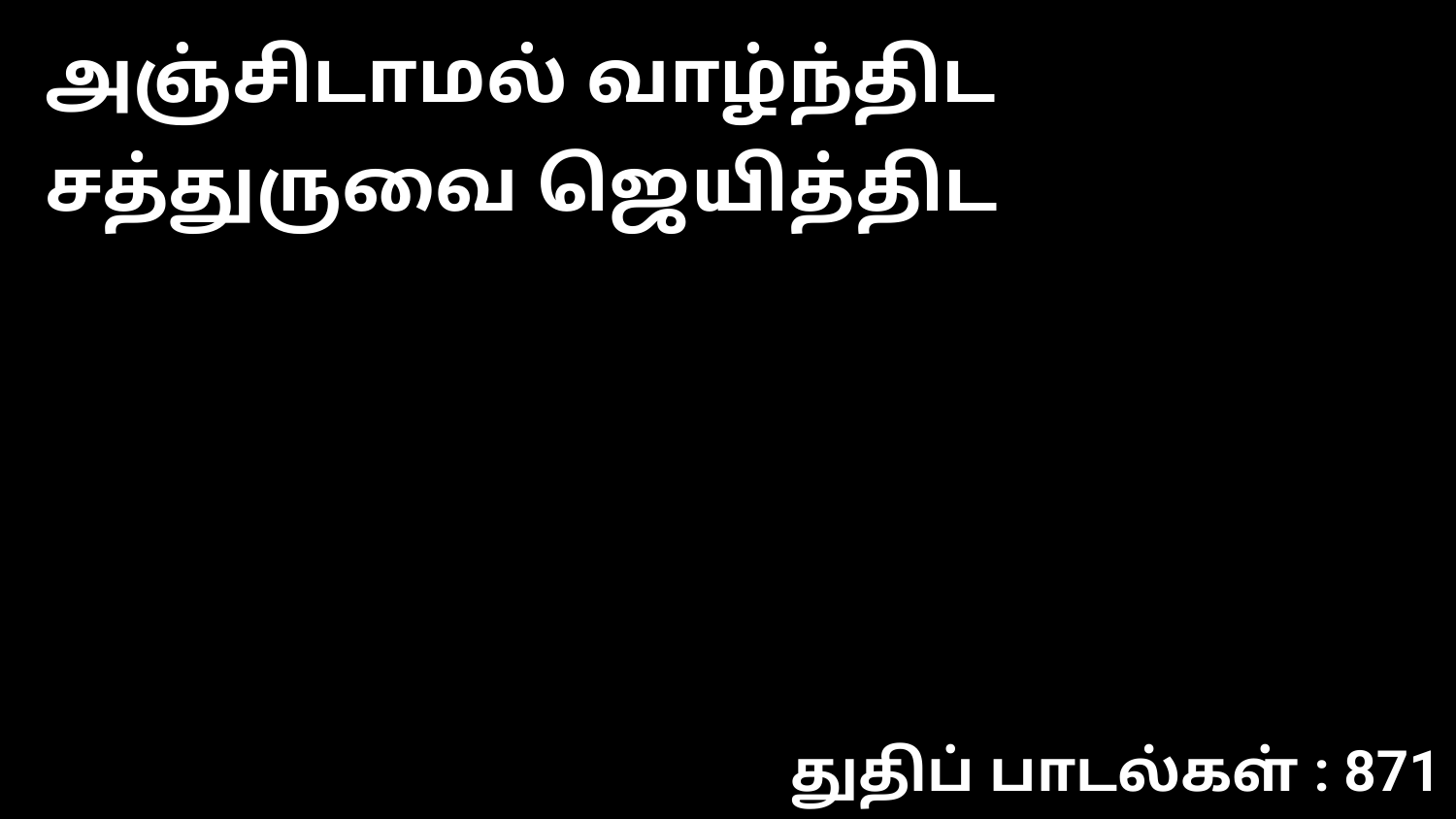

அஞ்சிடாமல் வாழ்ந்திட சத்துருவை ஜெயித்திட
துதிப் பாடல்கள் : 871